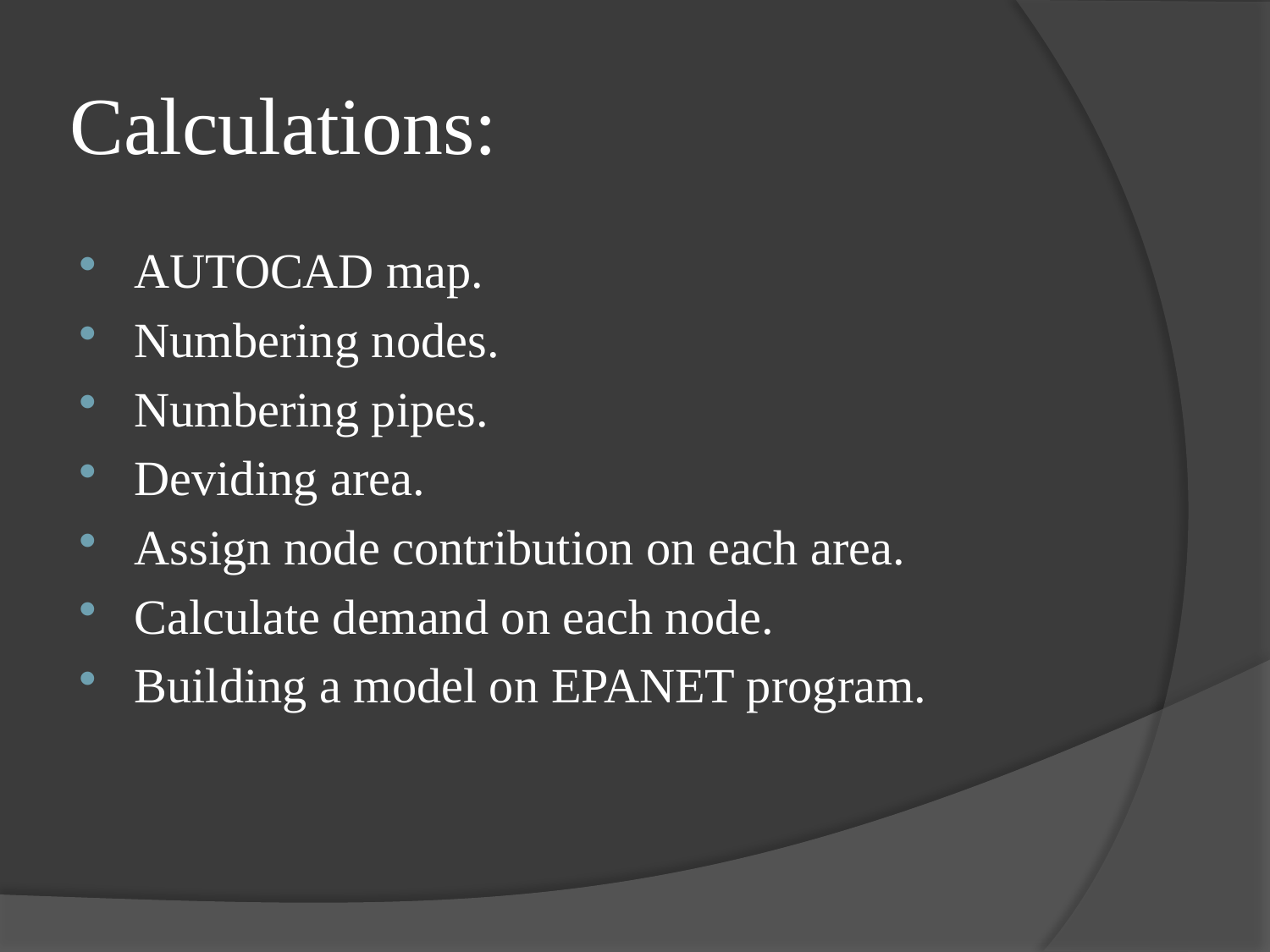

# Calculations:
AUTOCAD map.
Numbering nodes.
Numbering pipes.
Deviding area.
Assign node contribution on each area.
Calculate demand on each node.
Building a model on EPANET program.